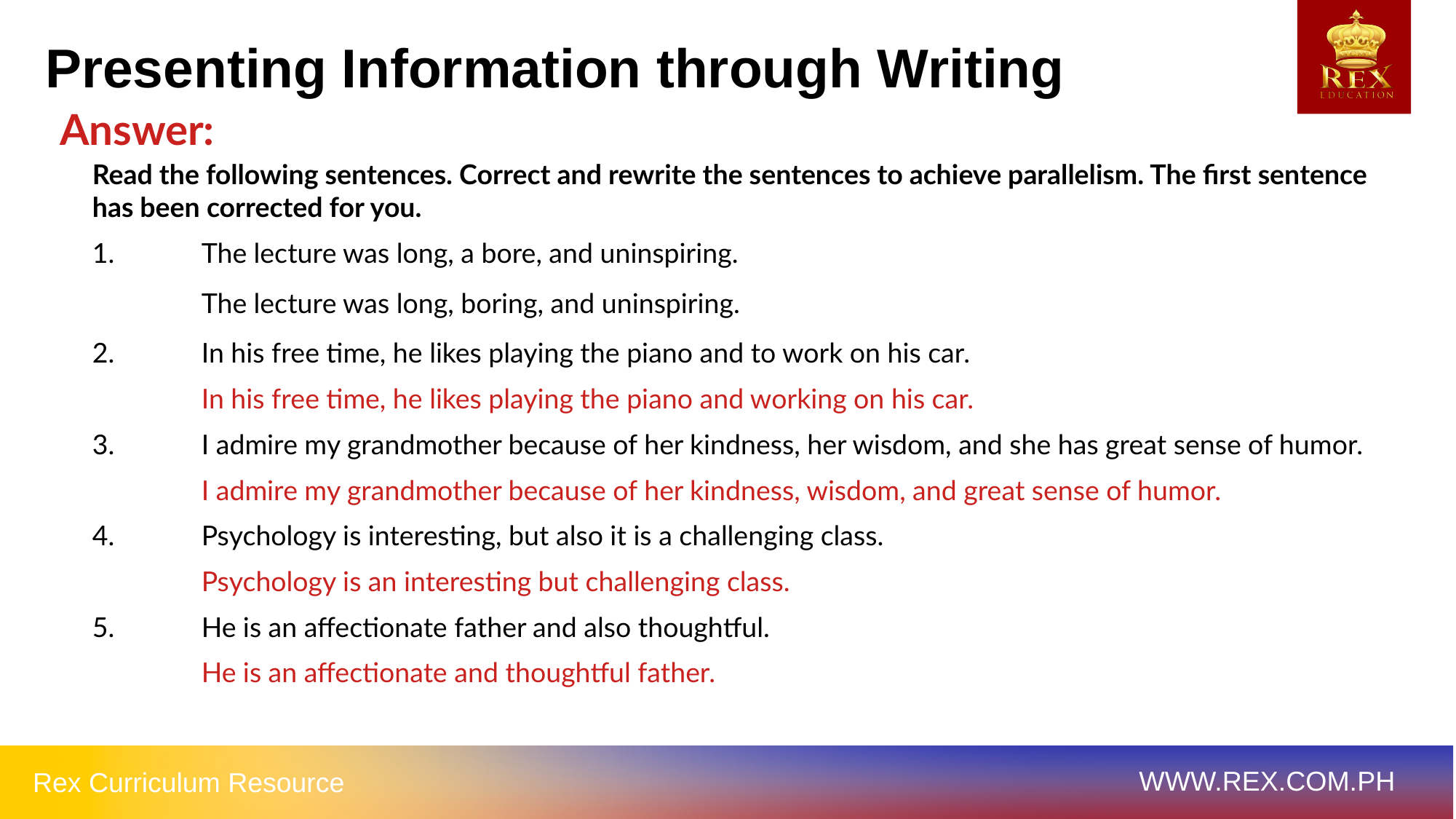

Presenting Information through Writing
Answer:

Read the following sentences. Correct and rewrite the sentences to achieve parallelism. The first sentence has been corrected for you.
1. 	The lecture was long, a bore, and uninspiring.
	The lecture was long, boring, and uninspiring.
2. 	In his free time, he likes playing the piano and to work on his car.
	In his free time, he likes playing the piano and working on his car.
3. 	I admire my grandmother because of her kindness, her wisdom, and she has great sense of humor.
 	I admire my grandmother because of her kindness, wisdom, and great sense of humor.
4. 	Psychology is interesting, but also it is a challenging class.
	Psychology is an interesting but challenging class.
5. 	He is an affectionate father and also thoughtful.
	He is an affectionate and thoughtful father.